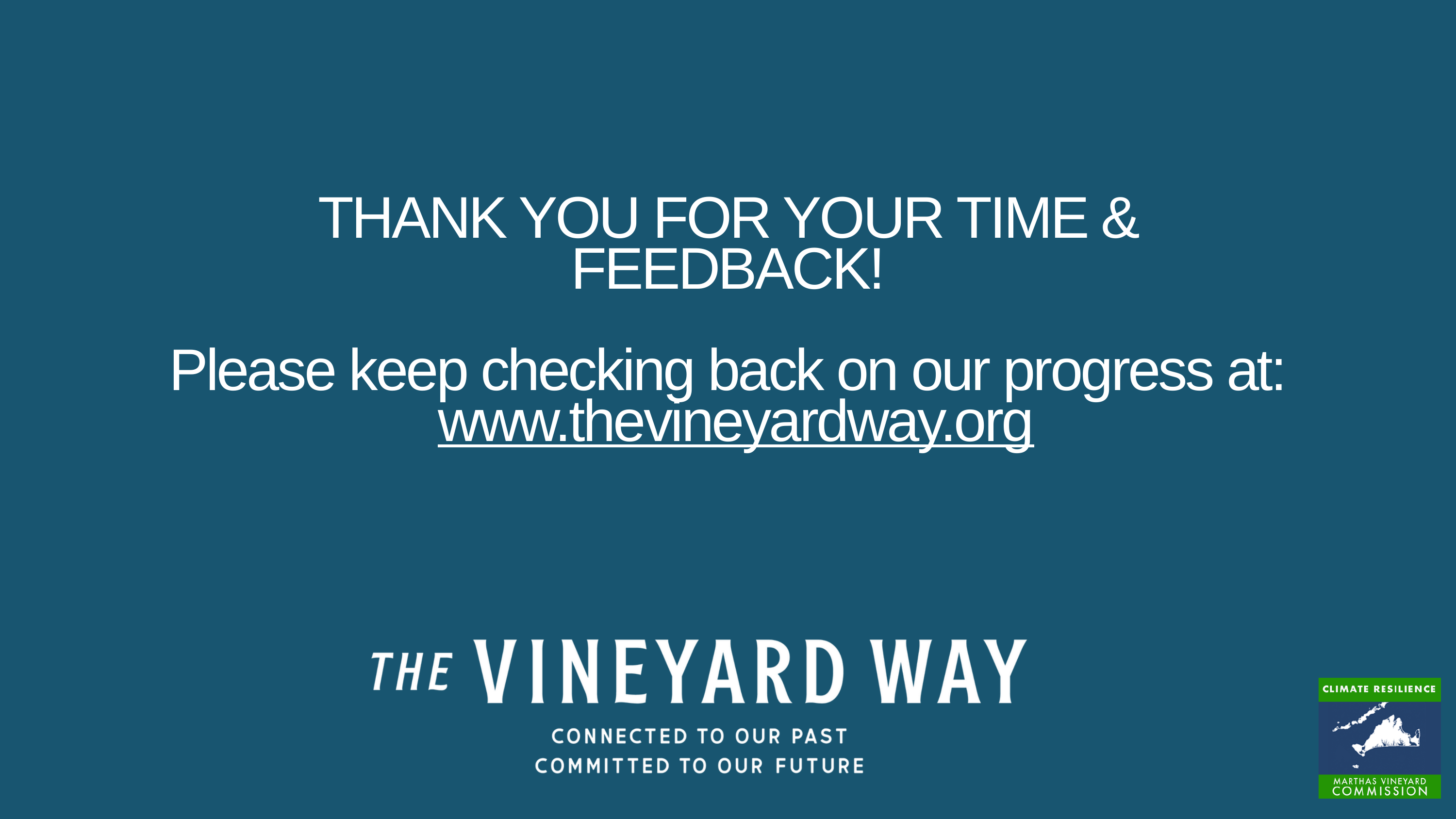

THANK YOU FOR YOUR TIME & FEEDBACK!

Please keep checking back on our progress at:
 www.thevineyardway.org